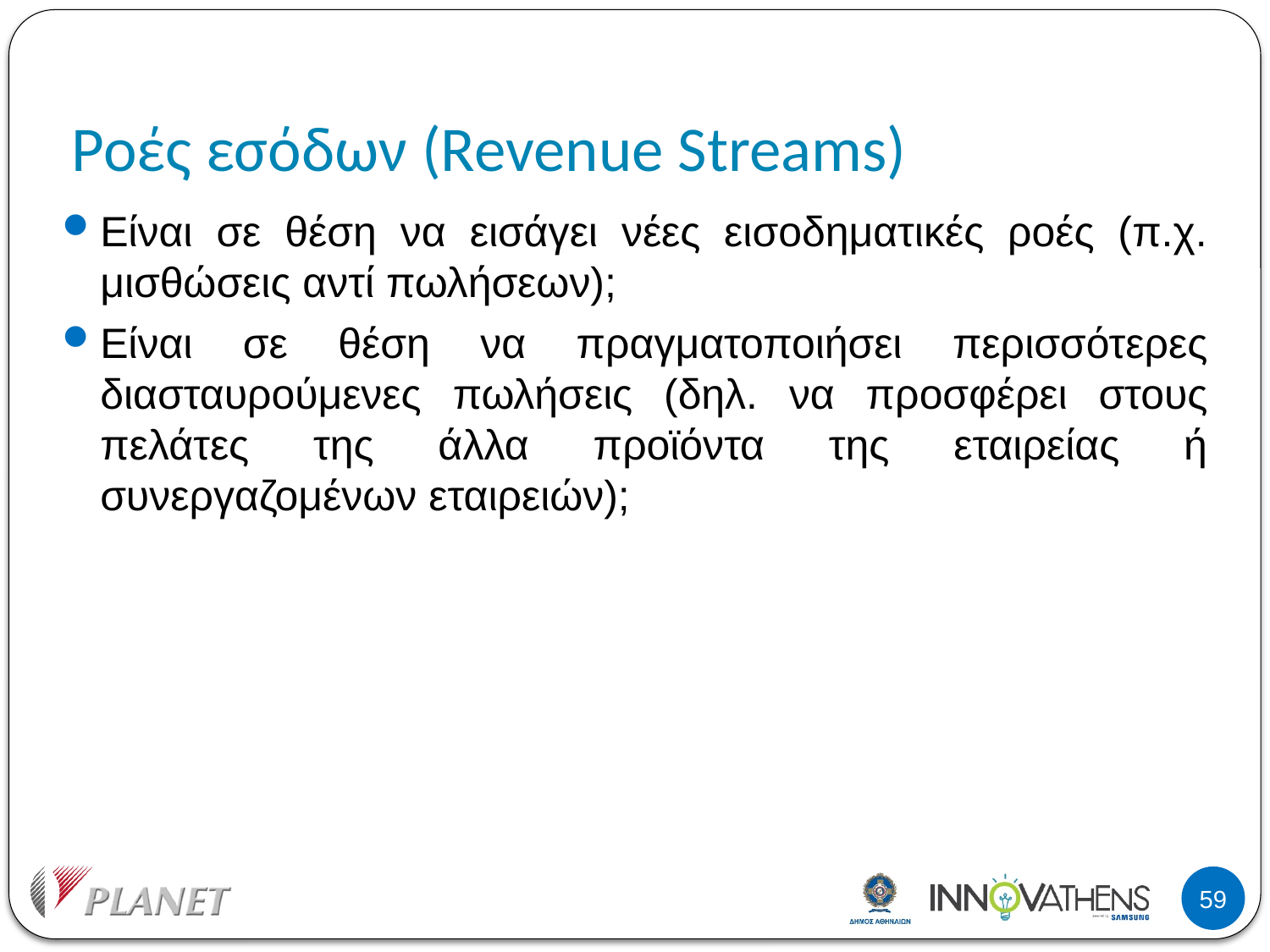

# Ροές εσόδων (Revenue Streams)
Είναι σε θέση να εισάγει νέες εισοδηματικές ροές (π.χ. μισθώσεις αντί πωλήσεων);
Είναι σε θέση να πραγματοποιήσει περισσότερες διασταυρούμενες πωλήσεις (δηλ. να προσφέρει στους πελάτες της άλλα προϊόντα της εταιρείας ή συνεργαζομένων εταιρειών);